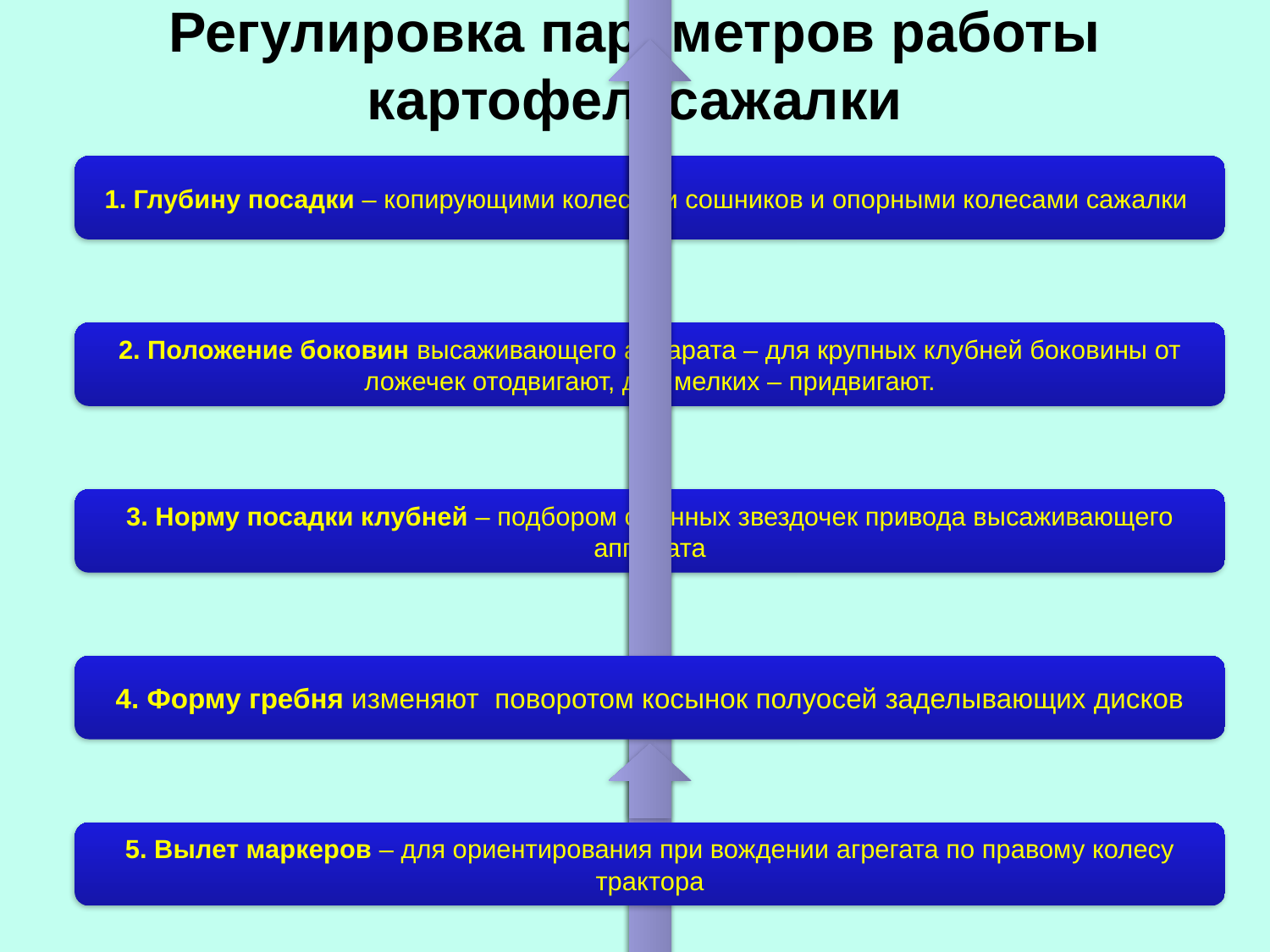

# Регулировка параметров работы картофелесажалки
1. Глубину посадки – копирующими колесами сошников и опорными колесами сажалки
2. Положение боковин высаживающего аппарата – для крупных клубней боковины от ложечек отодвигают, для мелких – придвигают.
3. Норму посадки клубней – подбором сменных звездочек привода высаживающего аппарата
4. Форму гребня изменяют  поворотом косынок полуосей заделывающих дисков
5. Вылет маркеров – для ориентирования при вождении агрегата по правому колесу трактора